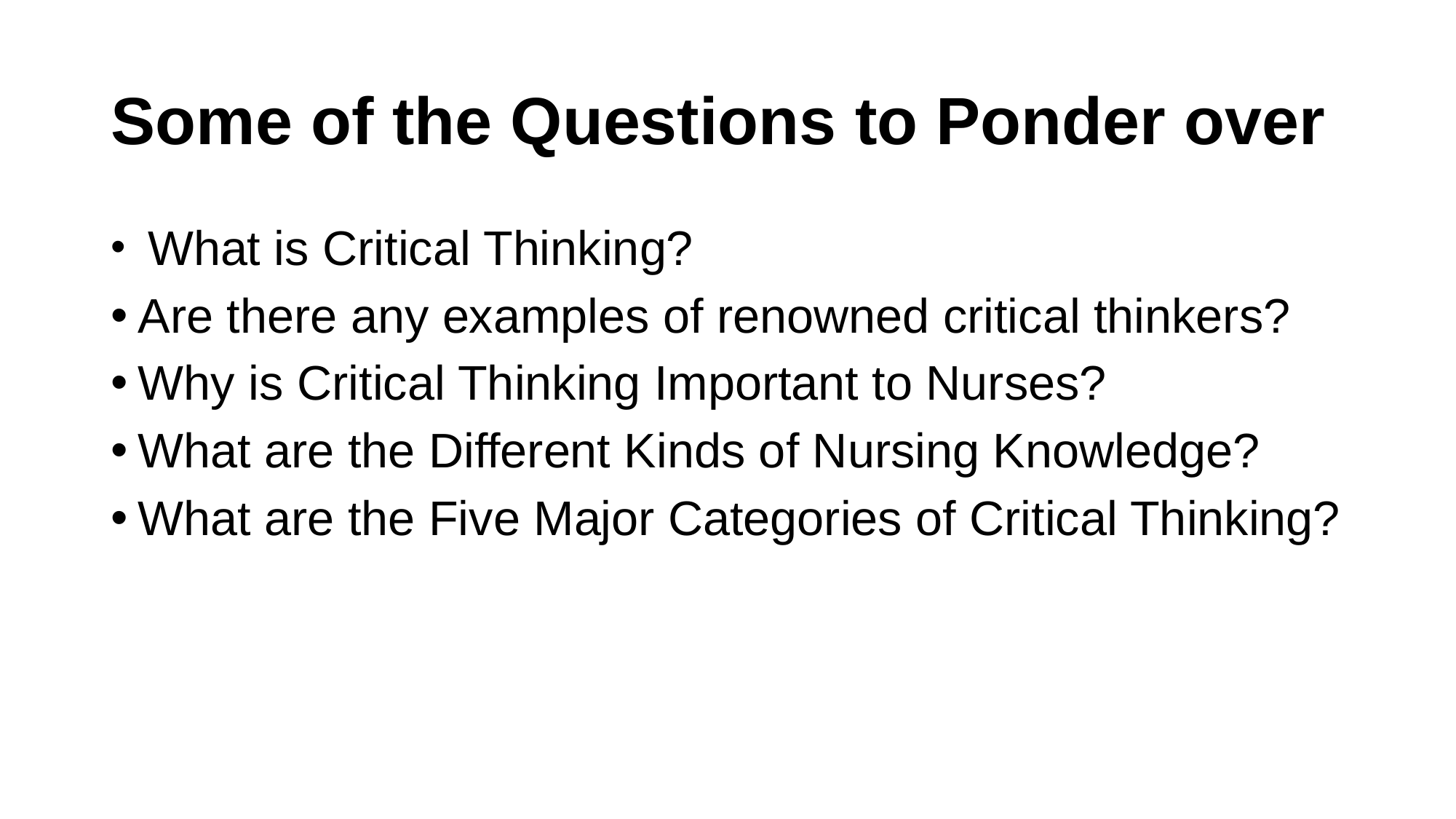

# Some of the Questions to Ponder over
 What is Critical Thinking?
Are there any examples of renowned critical thinkers?
Why is Critical Thinking Important to Nurses?
What are the Different Kinds of Nursing Knowledge?
What are the Five Major Categories of Critical Thinking?